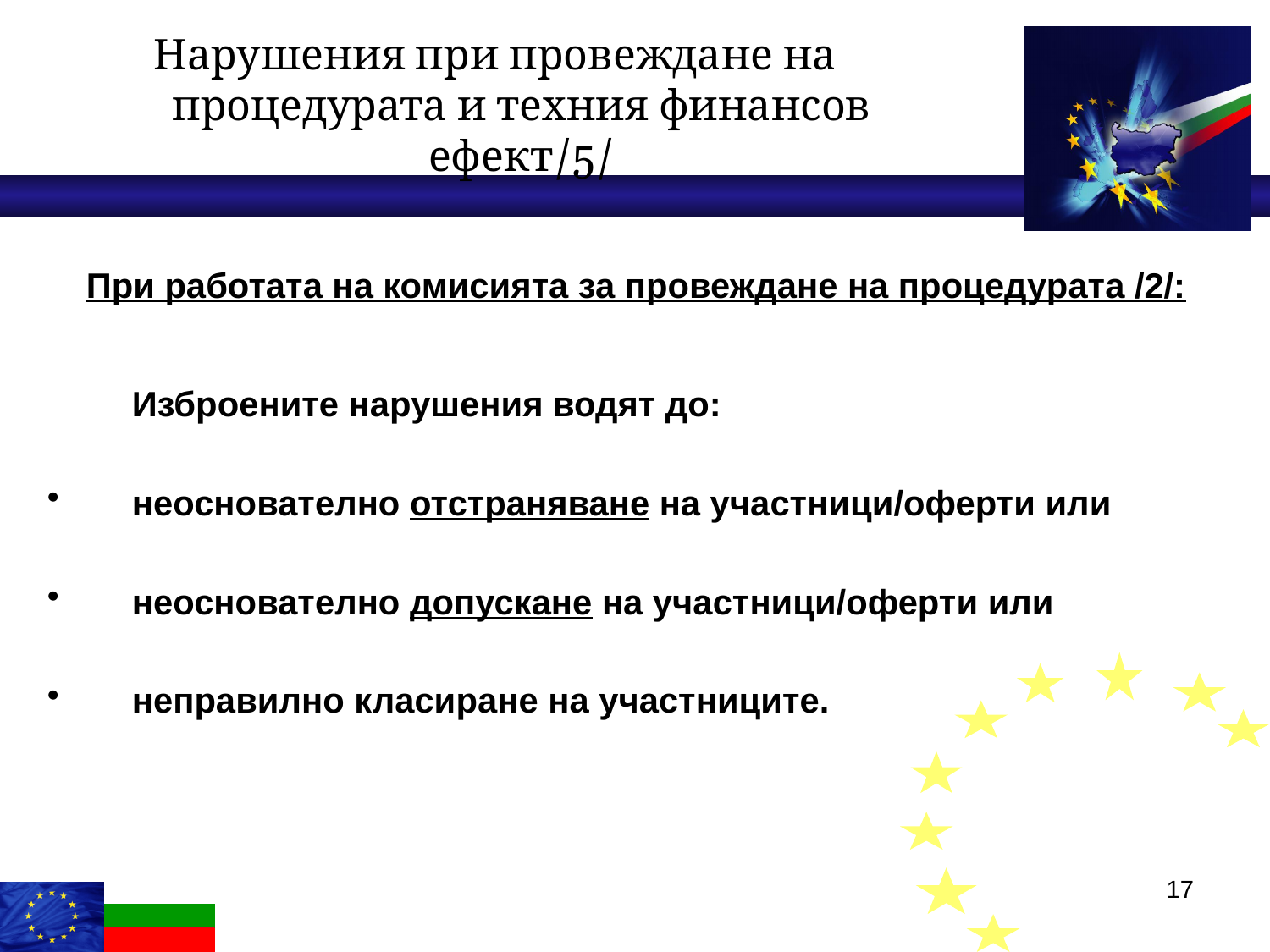

Нарушения при провеждане на
процедурата и техния финансов ефект/5/

    При работата на комисията за провеждане на процедурата /2/:

	Изброените нарушения водят до:

неоснователно отстраняване на участници/оферти или

неоснователно допускане на участници/оферти или

неправилно класиране на участниците.

17